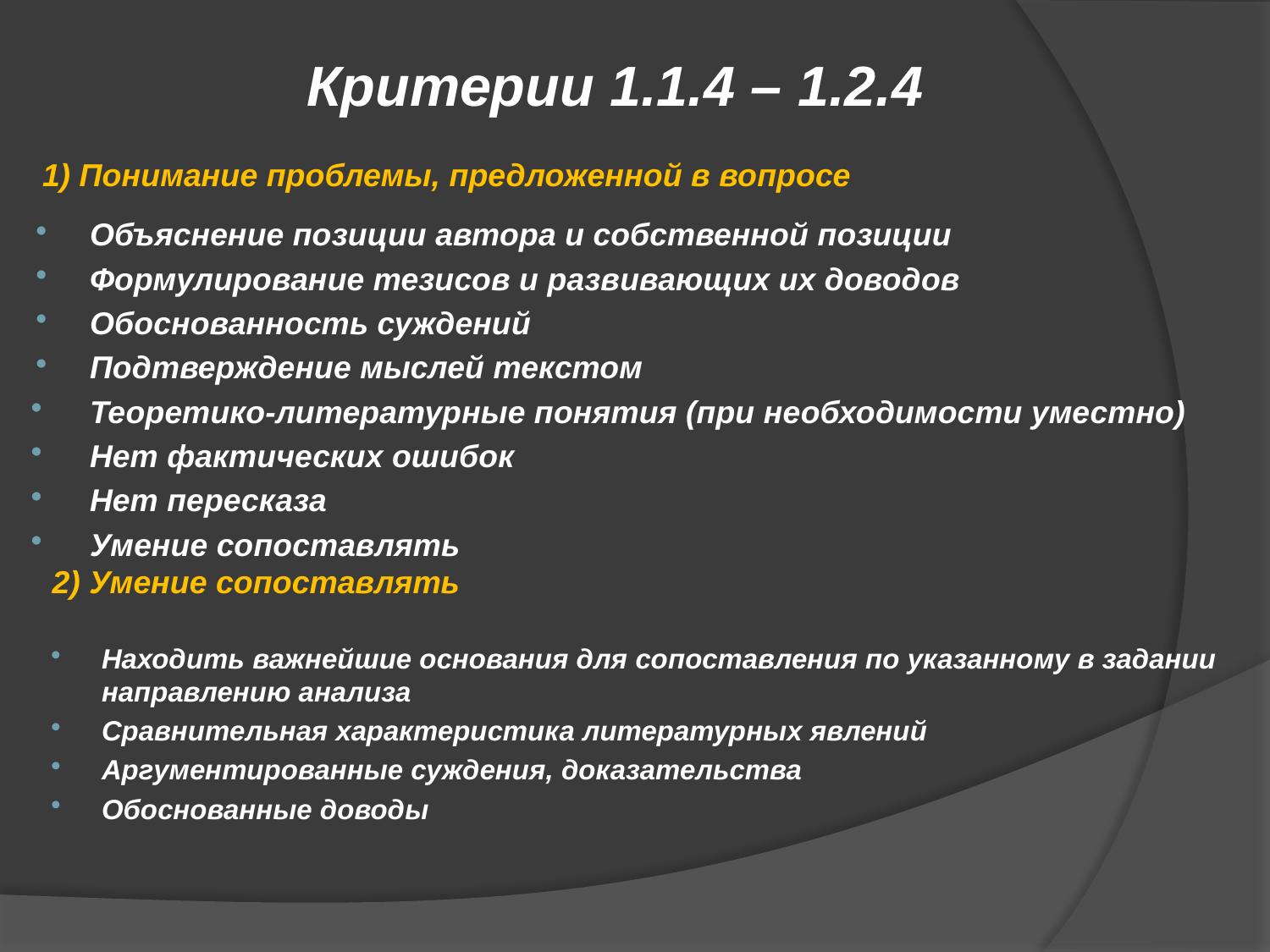

# Критерии 1.1.4 – 1.2.4
1) Понимание проблемы, предложенной в вопросе
Объяснение позиции автора и собственной позиции
Формулирование тезисов и развивающих их доводов
Обоснованность суждений
Подтверждение мыслей текстом
Теоретико-литературные понятия (при необходимости уместно)
Нет фактических ошибок
Нет пересказа
Умение сопоставлять

2) Умение сопоставлять
Находить важнейшие основания для сопоставления по указанному в задании направлению анализа
Сравнительная характеристика литературных явлений
Аргументированные суждения, доказательства
Обоснованные доводы